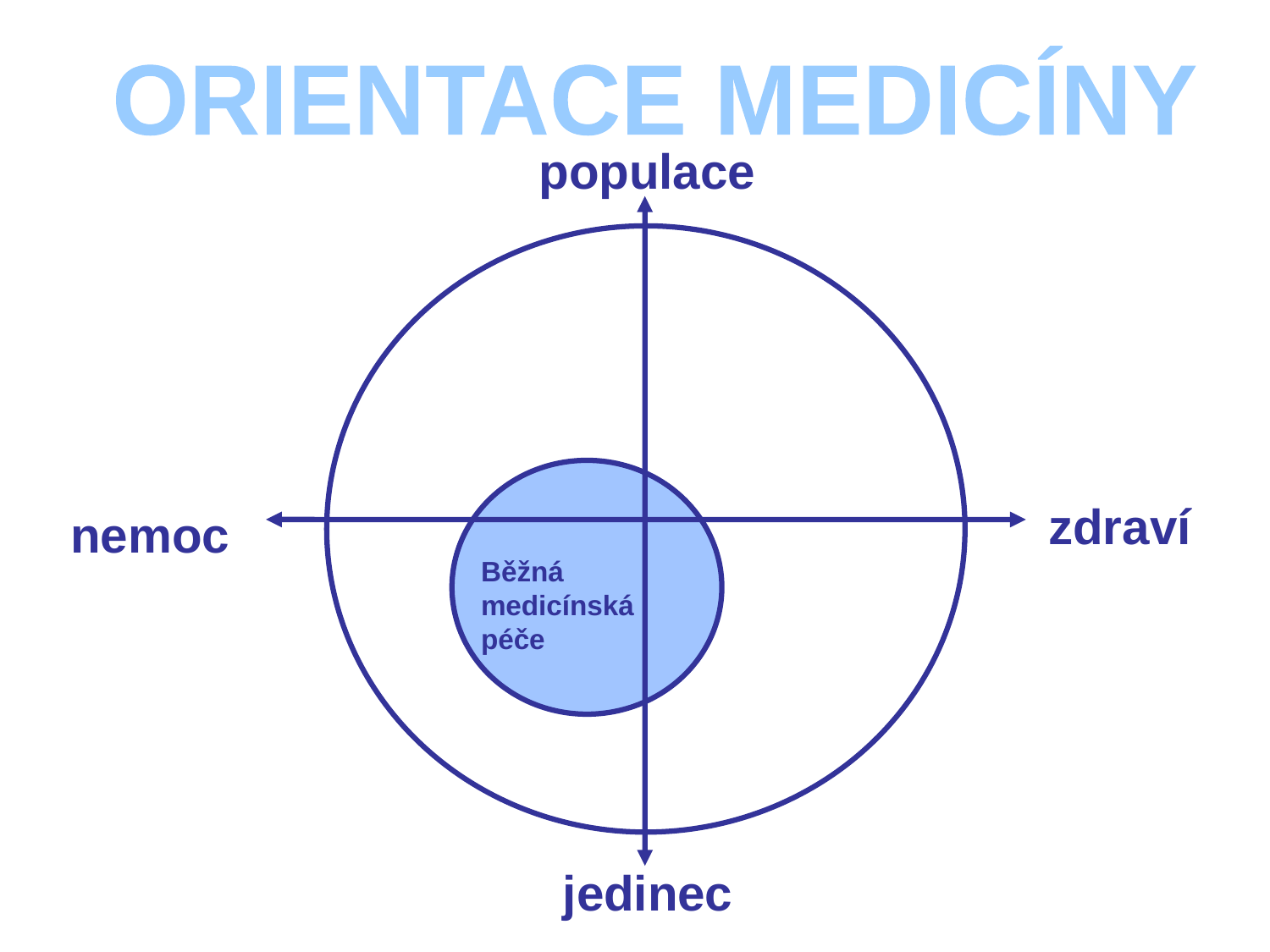

ORIENTACE MEDICÍNY
populace

zdraví
nemoc

Běžná
medicínská
péče
jedinec